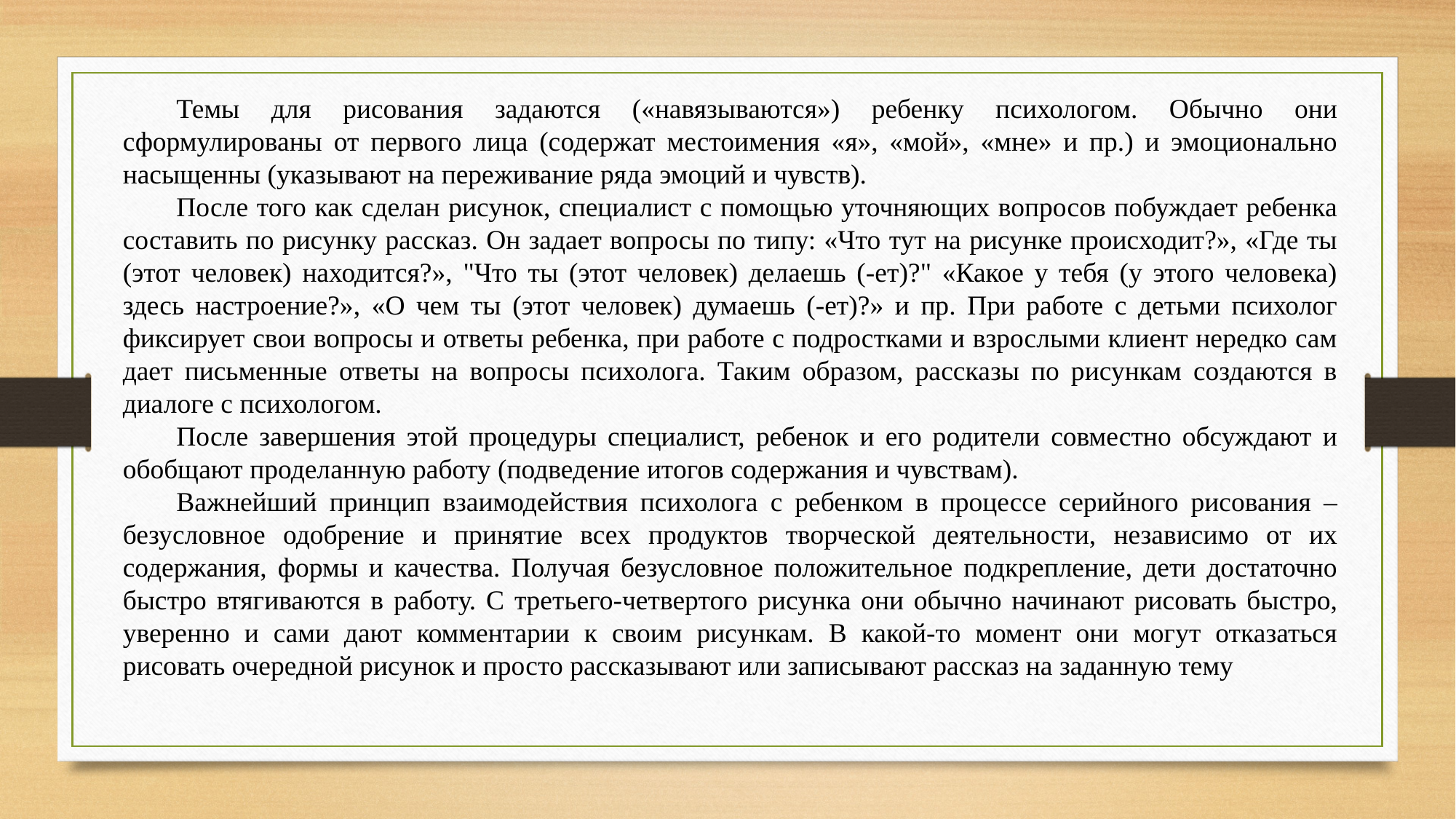

Темы для рисования задаются («навязываются») ребенку психологом. Обычно они сформулированы от первого лица (содержат местоимения «я», «мой», «мне» и пр.) и эмоционально насыщенны (указывают на переживание ряда эмоций и чувств).
После того как сделан рисунок, специалист с помощью уточняющих вопросов побуждает ребенка составить по рисунку рассказ. Он задает вопросы по типу: «Что тут на рисунке происходит?», «Где ты (этот человек) находится?», "Что ты (этот человек) делаешь (-ет)?" «Какое у тебя (у этого человека) здесь настроение?», «О чем ты (этот человек) думаешь (-ет)?» и пр. При работе с детьми психолог фиксирует свои вопросы и ответы ребенка, при работе с подростками и взрослыми клиент нередко сам дает письменные ответы на вопросы психолога. Таким образом, рассказы по рисункам создаются в диалоге с психологом.
После завершения этой процедуры специалист, ребенок и его родители совместно обсуждают и обобщают проделанную работу (подведение итогов содержания и чувствам).
Важнейший принцип взаимодействия психолога с ребенком в процессе серийного рисования – безусловное одобрение и принятие всех продуктов творческой деятельности, независимо от их содержания, формы и качества. Получая безусловное положительное подкрепление, дети достаточно быстро втягиваются в работу. С третьего-четвертого рисунка они обычно начинают рисовать быстро, уверенно и сами дают комментарии к своим рисункам. В какой-то момент они могут отказаться рисовать очередной рисунок и просто рассказывают или записывают рассказ на заданную тему